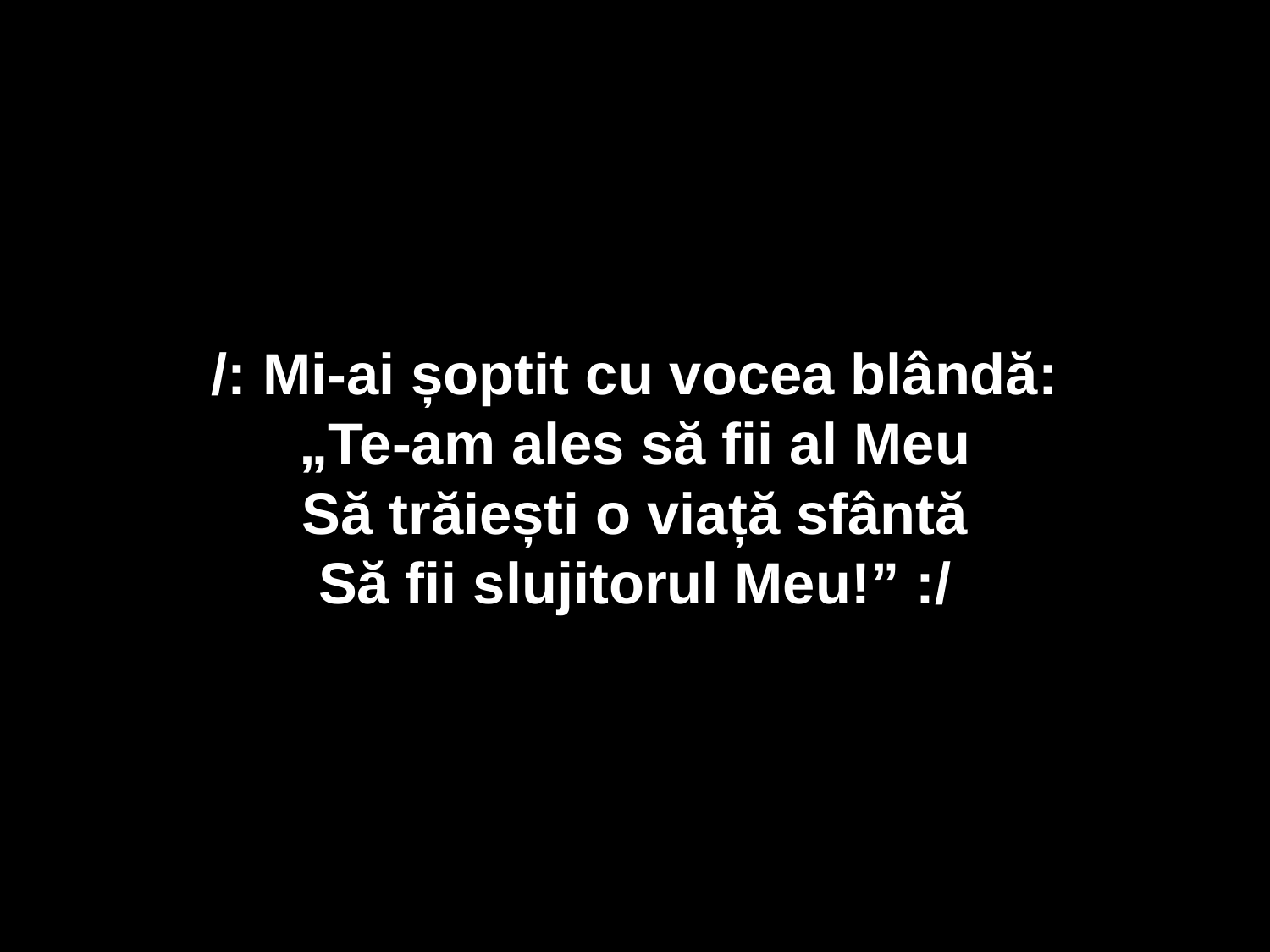

/: Mi-ai șoptit cu vocea blândă:
„Te-am ales să fii al Meu
Să trăiești o viață sfântă
Să fii slujitorul Meu!” :/